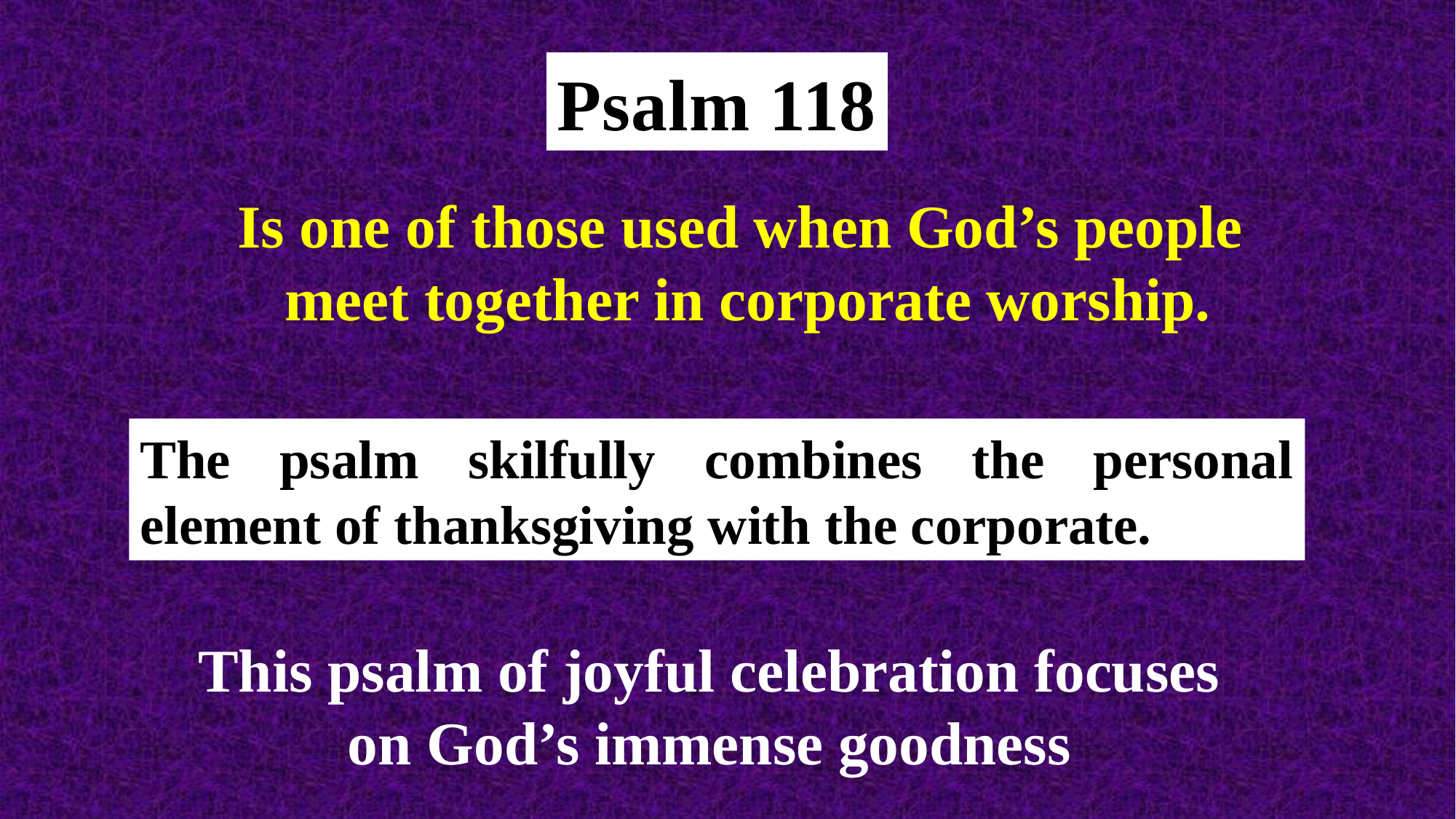

Psalm 118
Is one of those used when God’s people
meet together in corporate worship.
The psalm skilfully combines the personal element of thanksgiving with the corporate.
This psalm of joyful celebration focuses
on God’s immense goodness